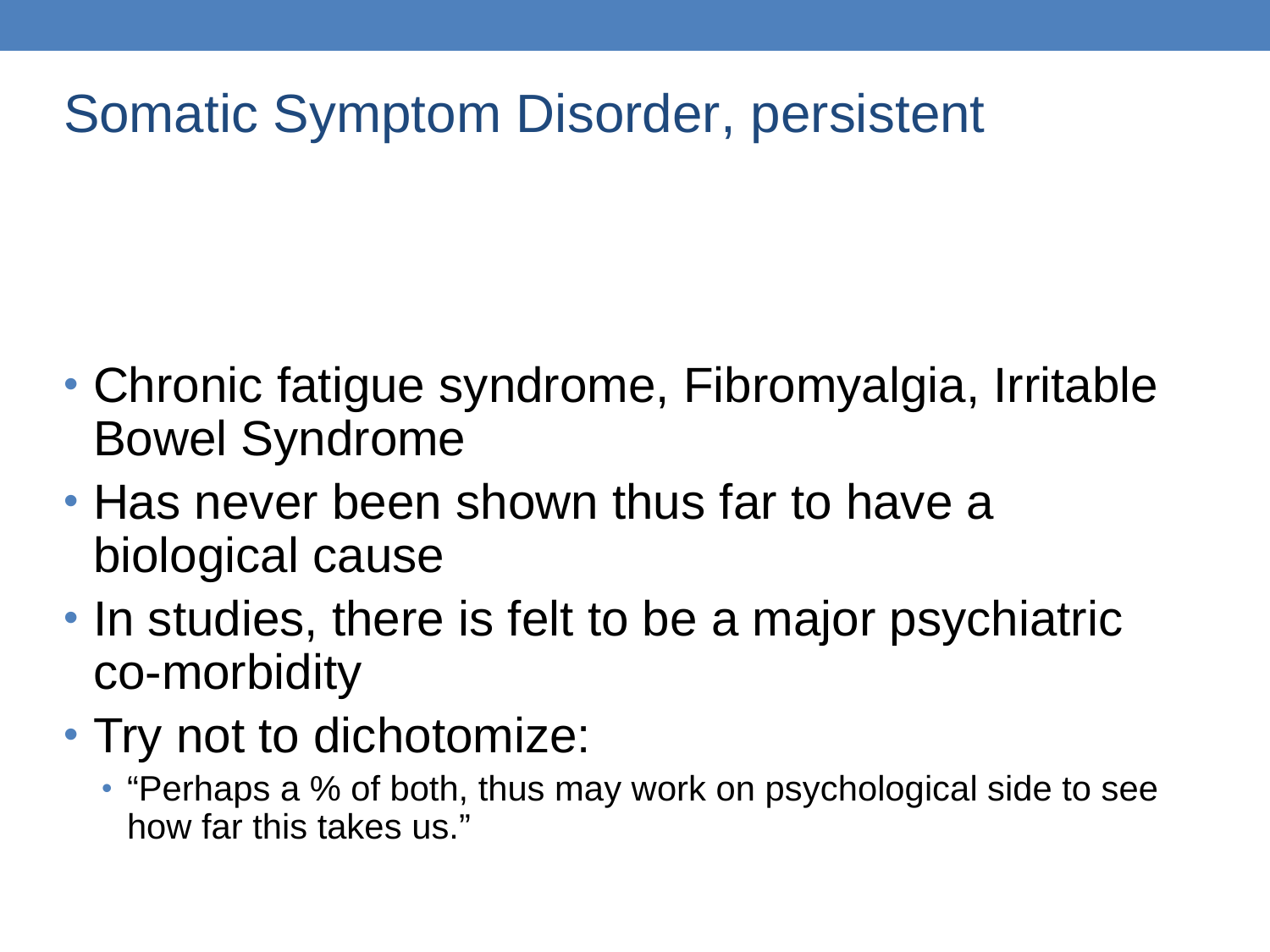

Somatic Symptom Disorder, persistent
Chronic fatigue syndrome, Fibromyalgia, Irritable Bowel Syndrome
Has never been shown thus far to have a biological cause
In studies, there is felt to be a major psychiatric co-morbidity
Try not to dichotomize:
“Perhaps a % of both, thus may work on psychological side to see how far this takes us.”